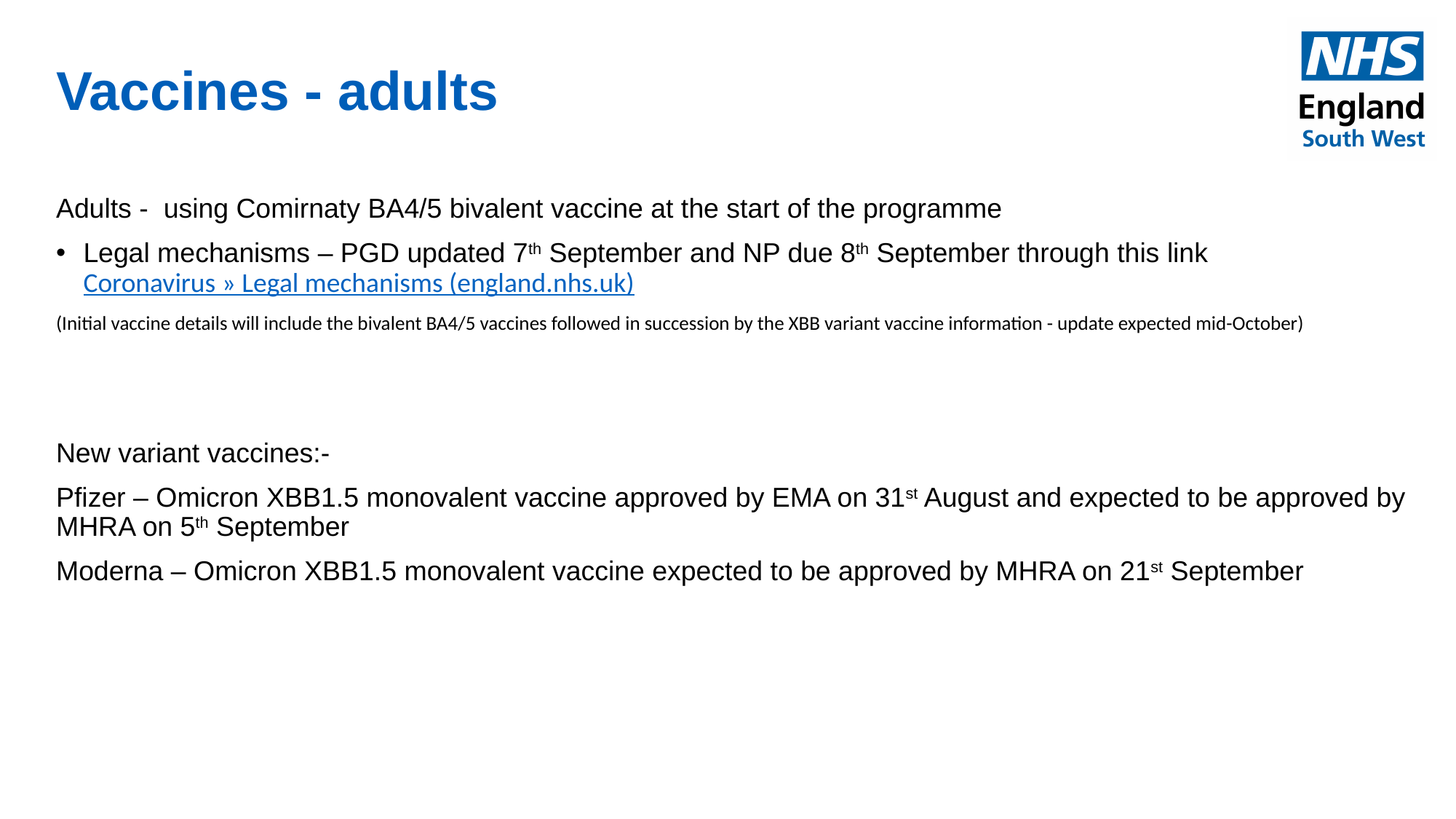

# Vaccines - adults
Adults -  using Comirnaty BA4/5 bivalent vaccine at the start of the programme
Legal mechanisms – PGD updated 7th September and NP due 8th September through this link Coronavirus » Legal mechanisms (england.nhs.uk)
(Initial vaccine details will include the bivalent BA4/5 vaccines followed in succession by the XBB variant vaccine information - update expected mid-October)

New variant vaccines:-
Pfizer – Omicron XBB1.5 monovalent vaccine approved by EMA on 31st August and expected to be approved by MHRA on 5th September
Moderna – Omicron XBB1.5 monovalent vaccine expected to be approved by MHRA on 21st September